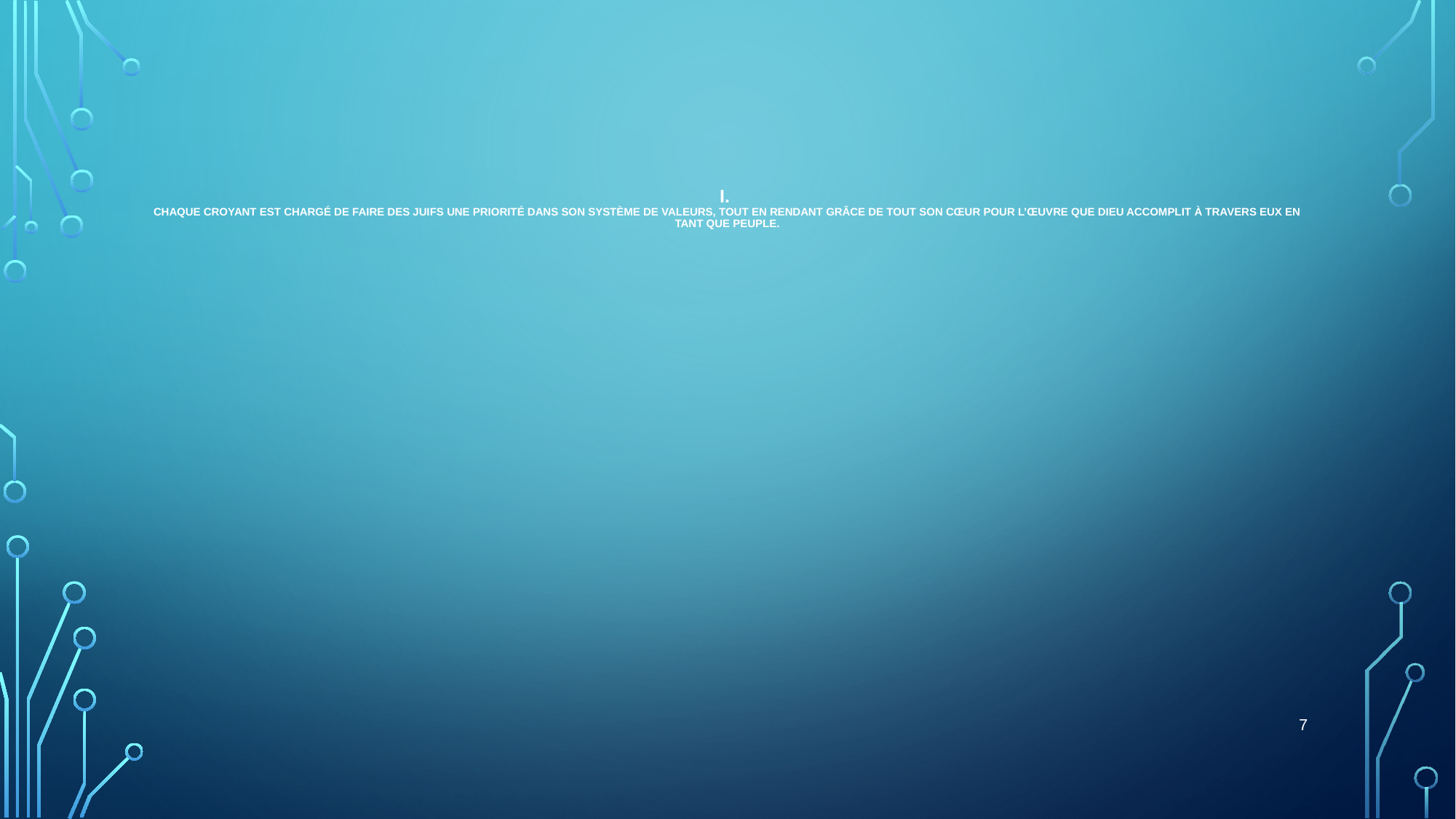

# I. Chaque croyant est chargé de faire des juifs une priorité dans son système de valeurs, tout en rendant grâce de tout son cœur pour l’œuvre que Dieu accomplit à travers eux en tant que peuple.
7